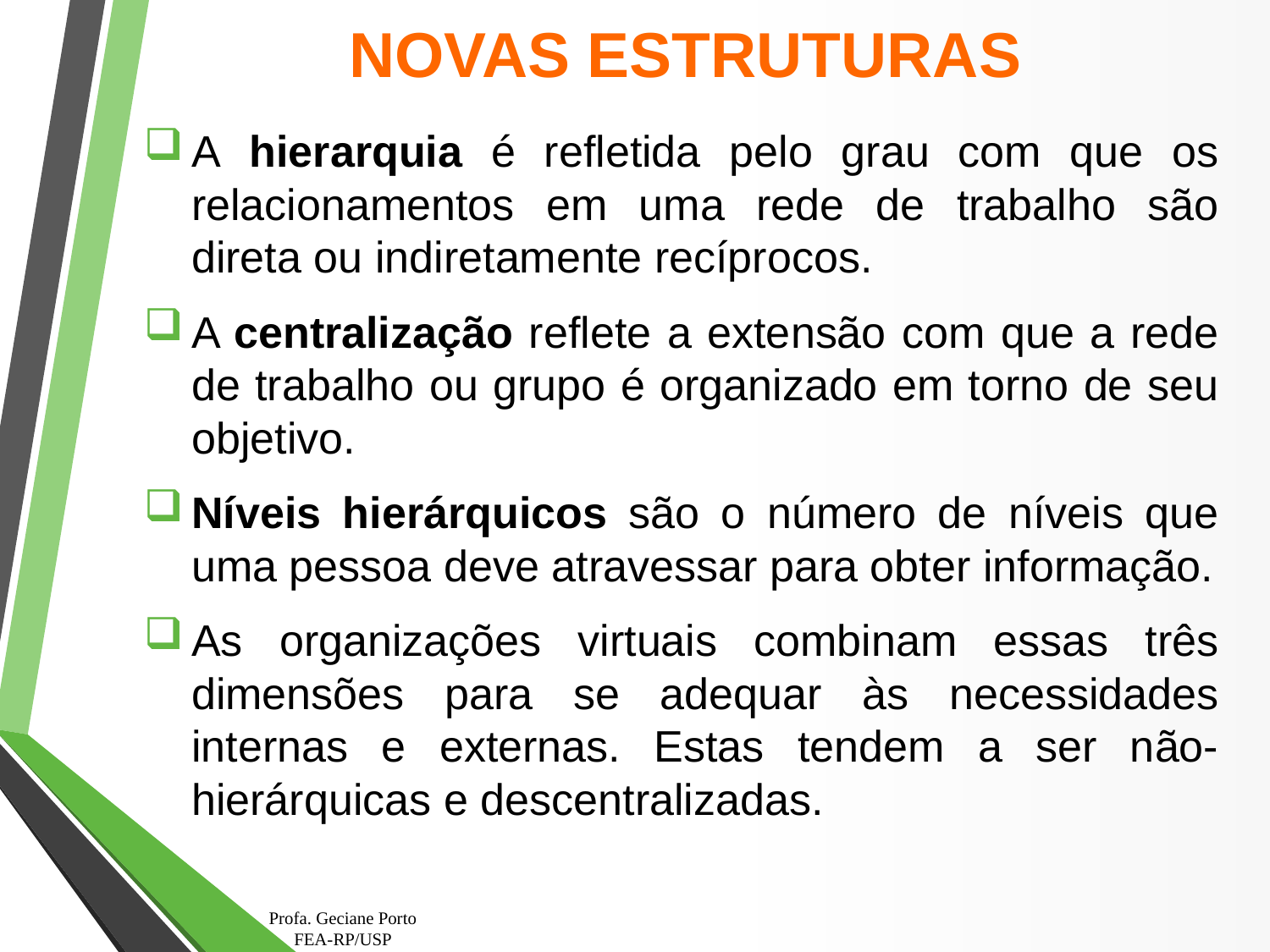

NOVAS ESTRUTURAS
A hierarquia é refletida pelo grau com que os relacionamentos em uma rede de trabalho são direta ou indiretamente recíprocos.
A centralização reflete a extensão com que a rede de trabalho ou grupo é organizado em torno de seu objetivo.
Níveis hierárquicos são o número de níveis que uma pessoa deve atravessar para obter informação.
As organizações virtuais combinam essas três dimensões para se adequar às necessidades internas e externas. Estas tendem a ser não-hierárquicas e descentralizadas.
Profa. Geciane Porto
FEA-RP/USP